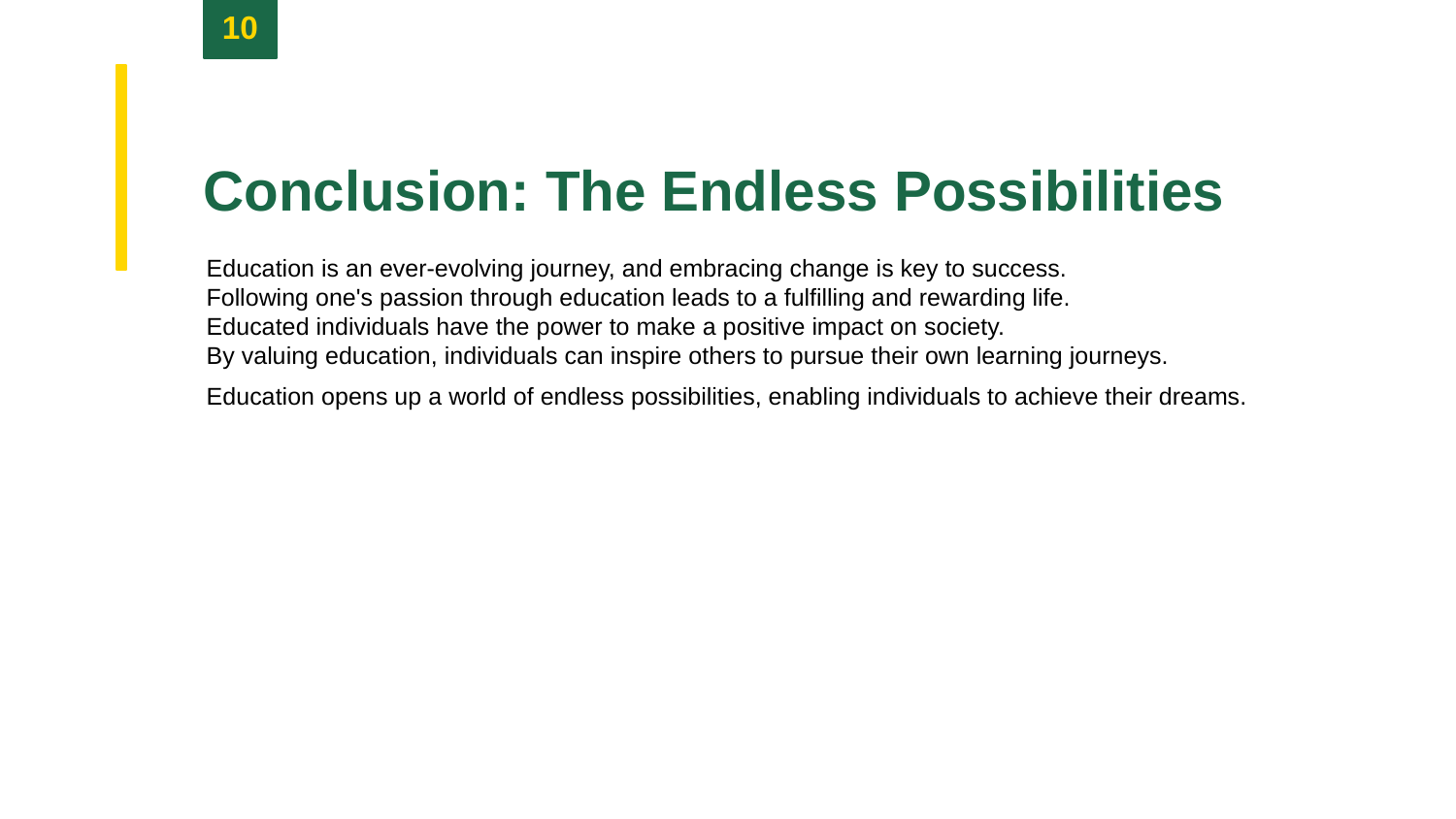

10

Conclusion: The Endless Possibilities
Education is an ever-evolving journey, and embracing change is key to success.
Following one's passion through education leads to a fulfilling and rewarding life.
Educated individuals have the power to make a positive impact on society.
By valuing education, individuals can inspire others to pursue their own learning journeys.
Education opens up a world of endless possibilities, enabling individuals to achieve their dreams.